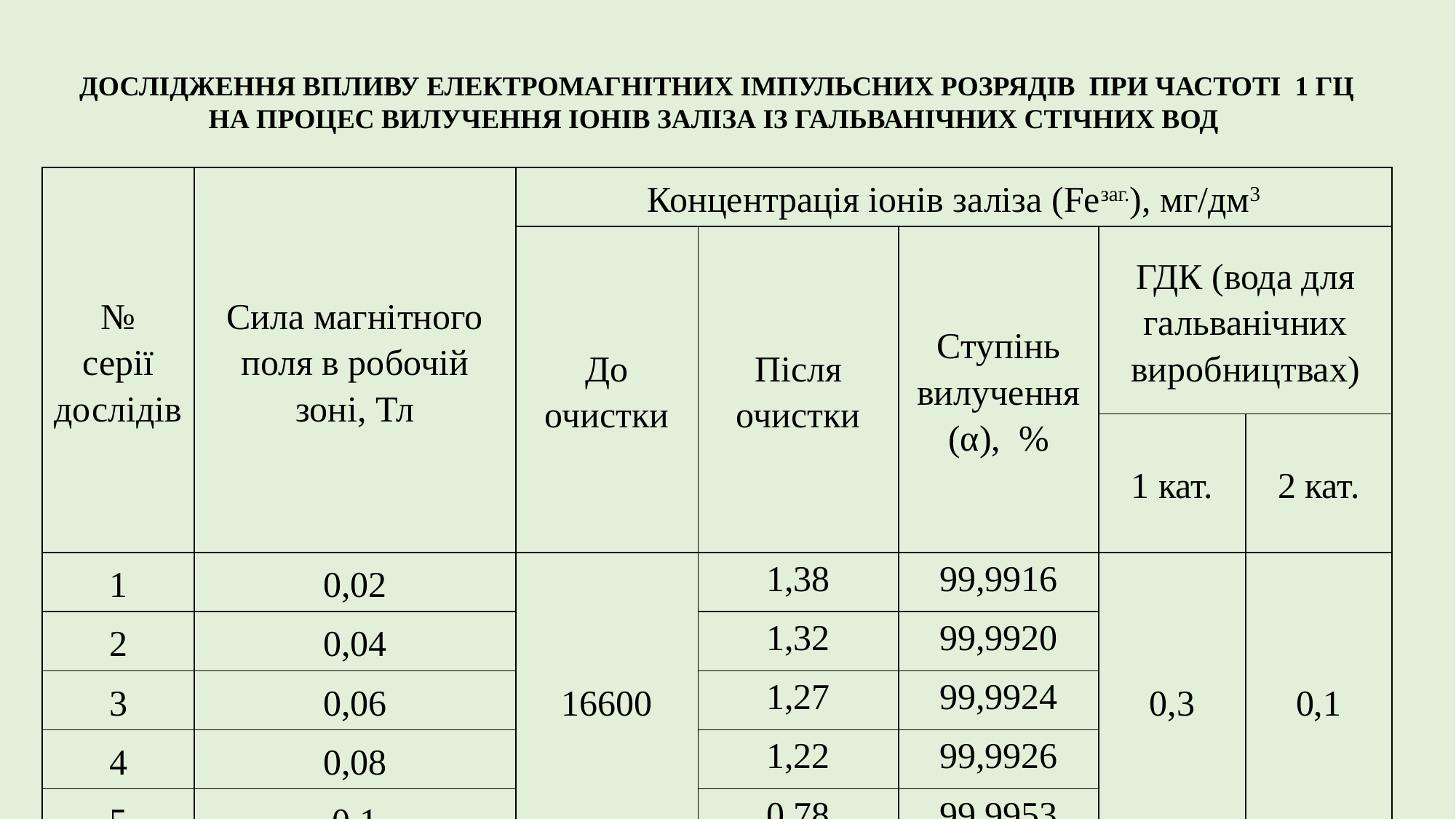

ДОСЛІДЖЕННЯ ВПЛИВУ ЕЛЕКТРОМАГНІТНИХ ІМПУЛЬСНИХ РОЗРЯДІВ  ПРИ ЧАСТОТІ  1 ГЦ НА ПРОЦЕС ВИЛУЧЕННЯ ІОНІВ ЗАЛІЗА ІЗ ГАЛЬВАНІЧНИХ СТІЧНИХ ВОД
| № серії дослідів | Сила магнітного поля в робочій зоні, Тл | Концентрація іонів заліза (Feзаг.), мг/дм3 |  |  |  |  |
| --- | --- | --- | --- | --- | --- | --- |
|  |  | До очистки | Після очистки | Ступінь вилучення (α), % | ГДК (вода для гальванічних виробництвах) |  |
|  |  |  |  |  | 1 кат. | 2 кат. |
| 1 | 0,02 | 16600 | 1,38 | 99,9916 | 0,3 | 0,1 |
| 2 | 0,04 |  | 1,32 | 99,9920 |  |  |
| 3 | 0,06 |  | 1,27 | 99,9924 |  |  |
| 4 | 0,08 |  | 1,22 | 99,9926 |  |  |
| 5 | 0,1 |  | 0,78 | 99,9953 |  |  |